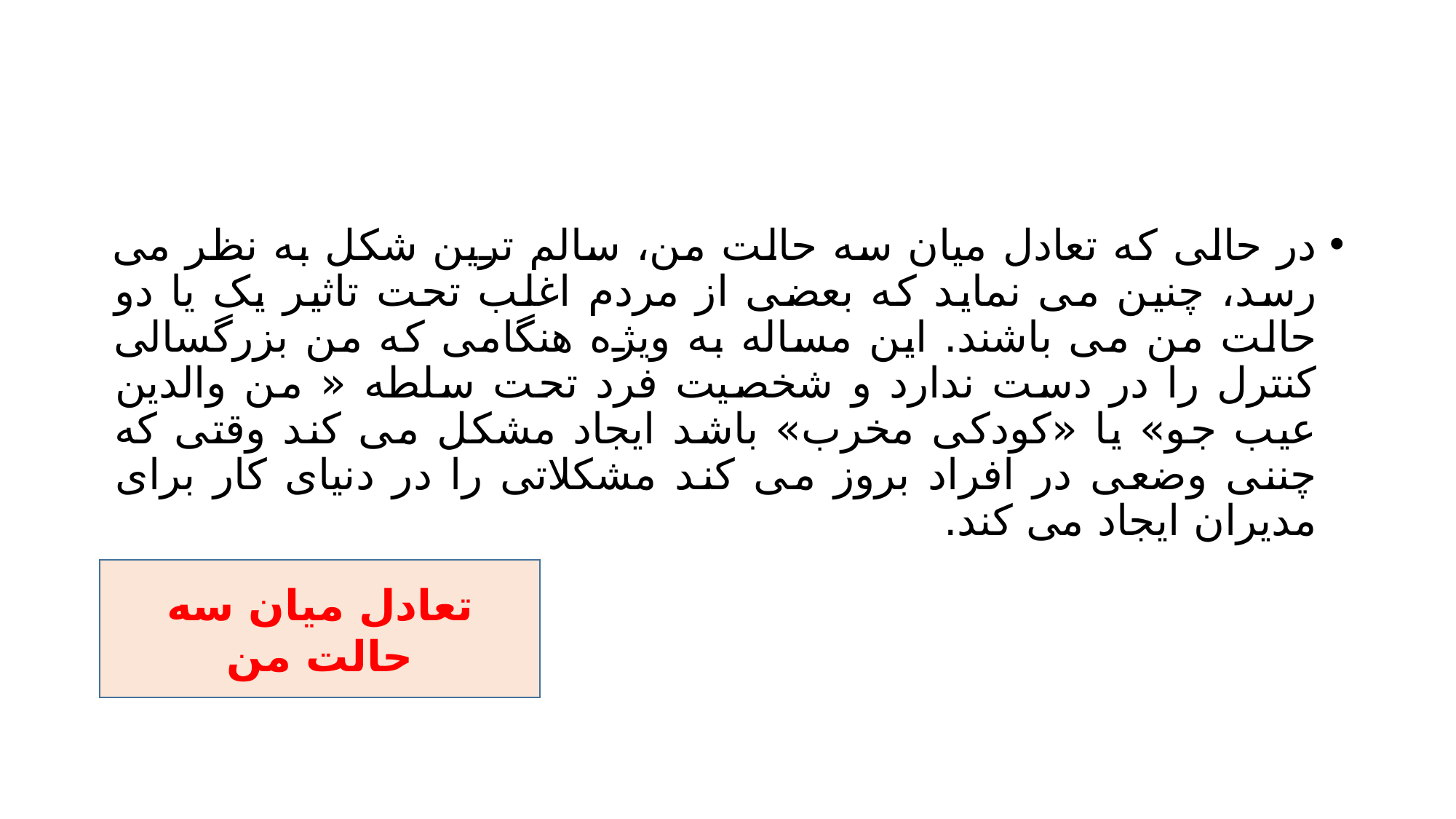

#
در حالی که تعادل میان سه حالت من، سالم ترین شکل به نظر می رسد، چنین می نماید که بعضی از مردم اغلب تحت تاثیر یک یا دو حالت من می باشند. این مساله به ویژه هنگامی که من بزرگسالی کنترل را در دست ندارد و شخصیت فرد تحت سلطه « من والدین عیب جو» یا «کودکی مخرب» باشد ایجاد مشکل می کند وقتی که چننی وضعی در افراد بروز می کند مشکلاتی را در دنیای کار برای مدیران ایجاد می کند.
تعادل میان سه حالت من